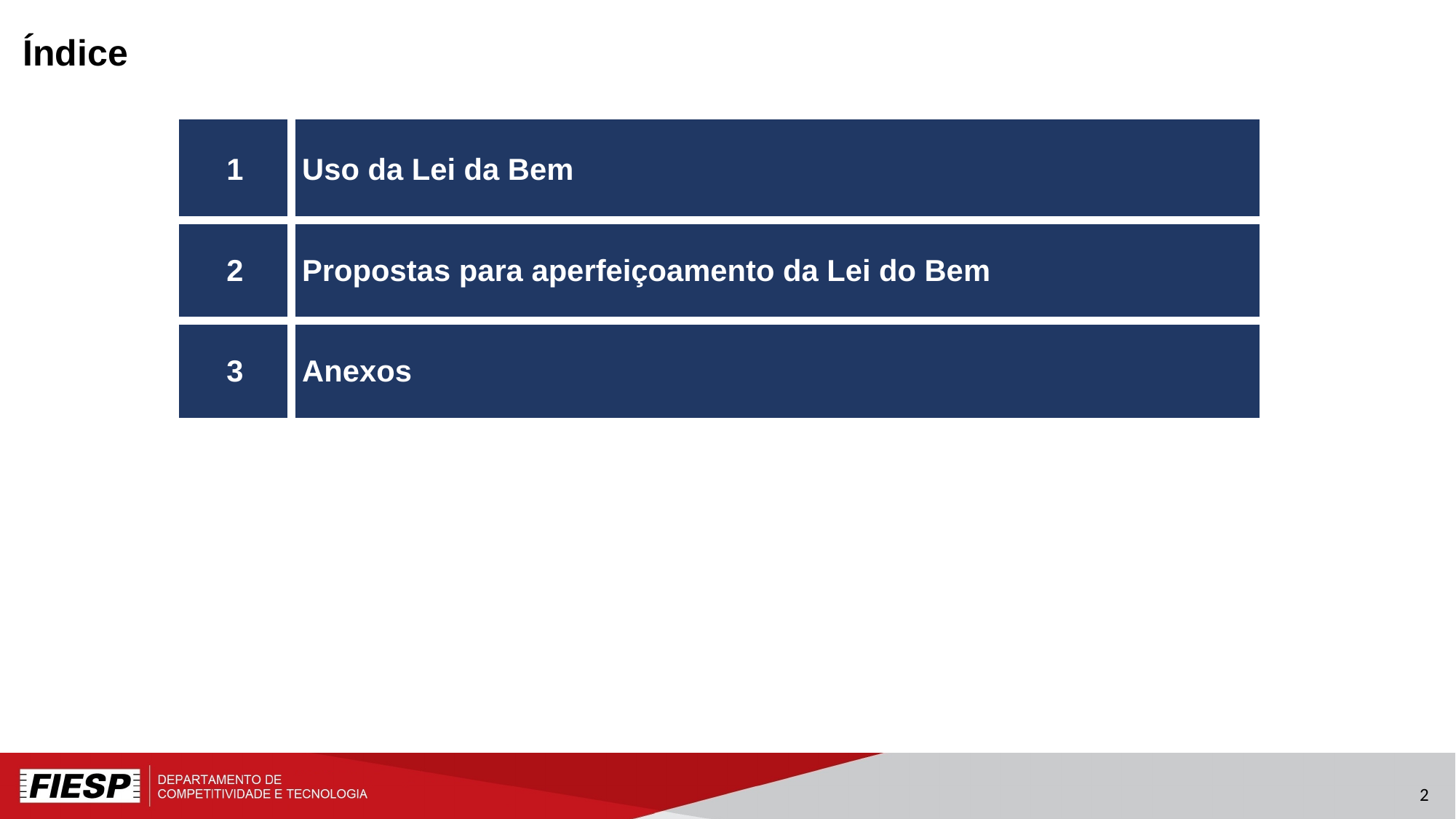

Índice
| 1 | Uso da Lei da Bem |
| --- | --- |
| 2 | Propostas para aperfeiçoamento da Lei do Bem |
| 3 | Anexos |
2